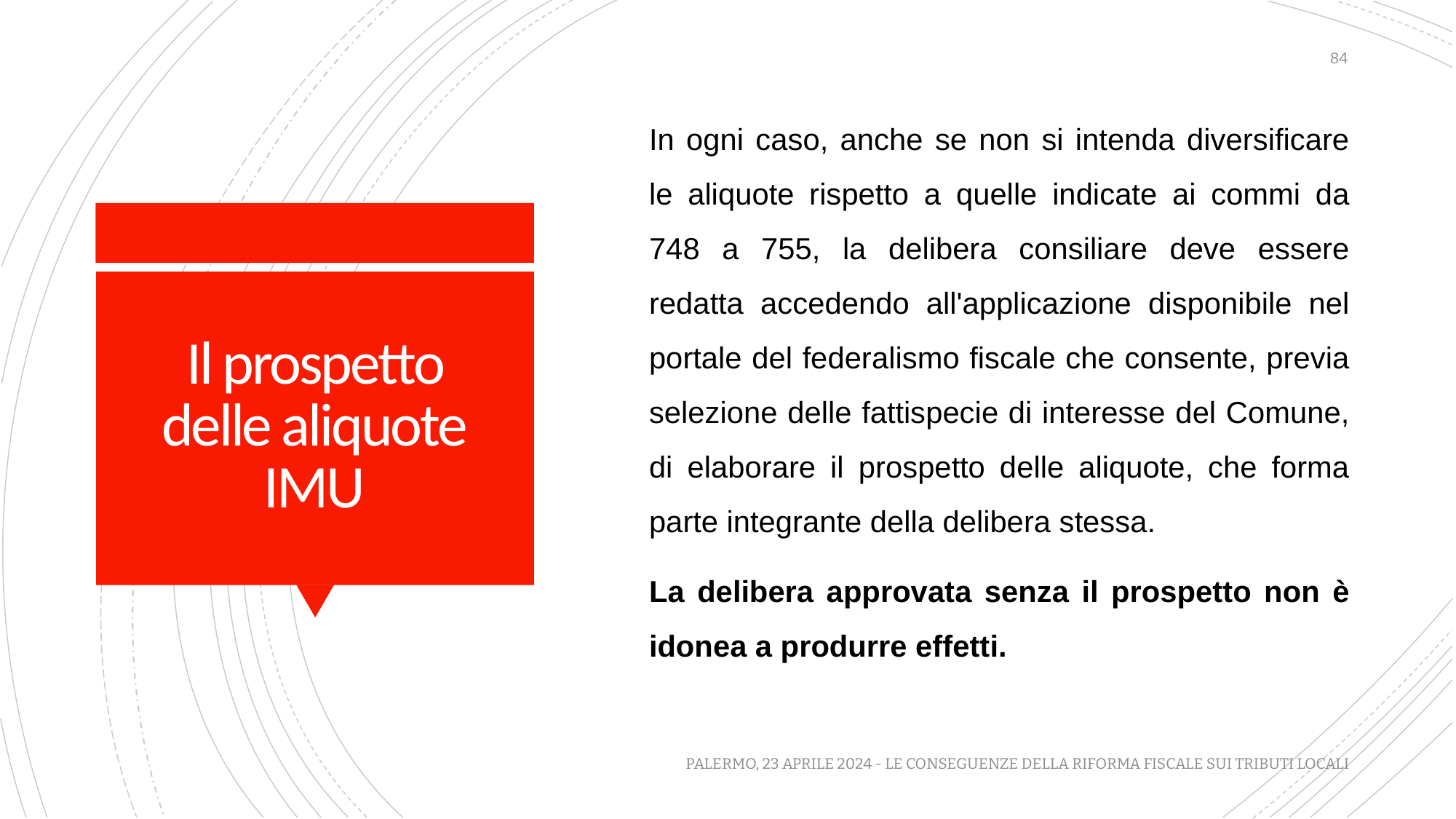

84
In ogni caso, anche se non si intenda diversificare le aliquote rispetto a quelle indicate ai commi da 748 a 755, la delibera consiliare deve essere redatta accedendo all'applicazione disponibile nel portale del federalismo fiscale che consente, previa selezione delle fattispecie di interesse del Comune, di elaborare il prospetto delle aliquote, che forma parte integrante della delibera stessa.
La delibera approvata senza il prospetto non è idonea a produrre effetti.

# Il prospetto delle aliquote IMU
PALERMO, 23 APRILE 2024 - LE CONSEGUENZE DELLA RIFORMA FISCALE SUI TRIBUTI LOCALI